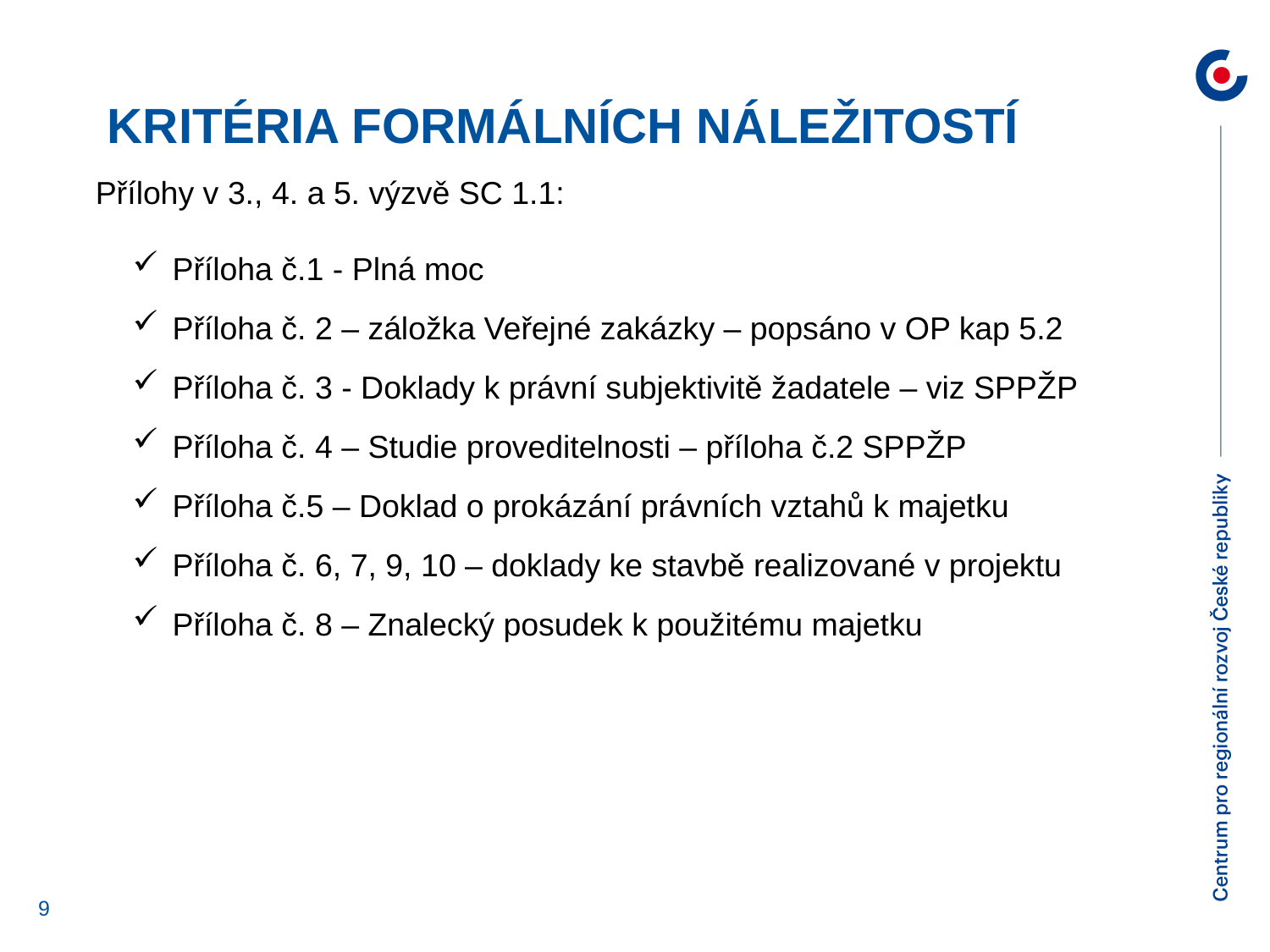

Kritéria formálních náležitostí
Přílohy v 3., 4. a 5. výzvě SC 1.1:

Příloha č.1 - Plná moc
Příloha č. 2 – záložka Veřejné zakázky – popsáno v OP kap 5.2
Příloha č. 3 - Doklady k právní subjektivitě žadatele – viz SPPŽP
Příloha č. 4 – Studie proveditelnosti – příloha č.2 SPPŽP
Příloha č.5 – Doklad o prokázání právních vztahů k majetku
Příloha č. 6, 7, 9, 10 – doklady ke stavbě realizované v projektu
Příloha č. 8 – Znalecký posudek k použitému majetku

9